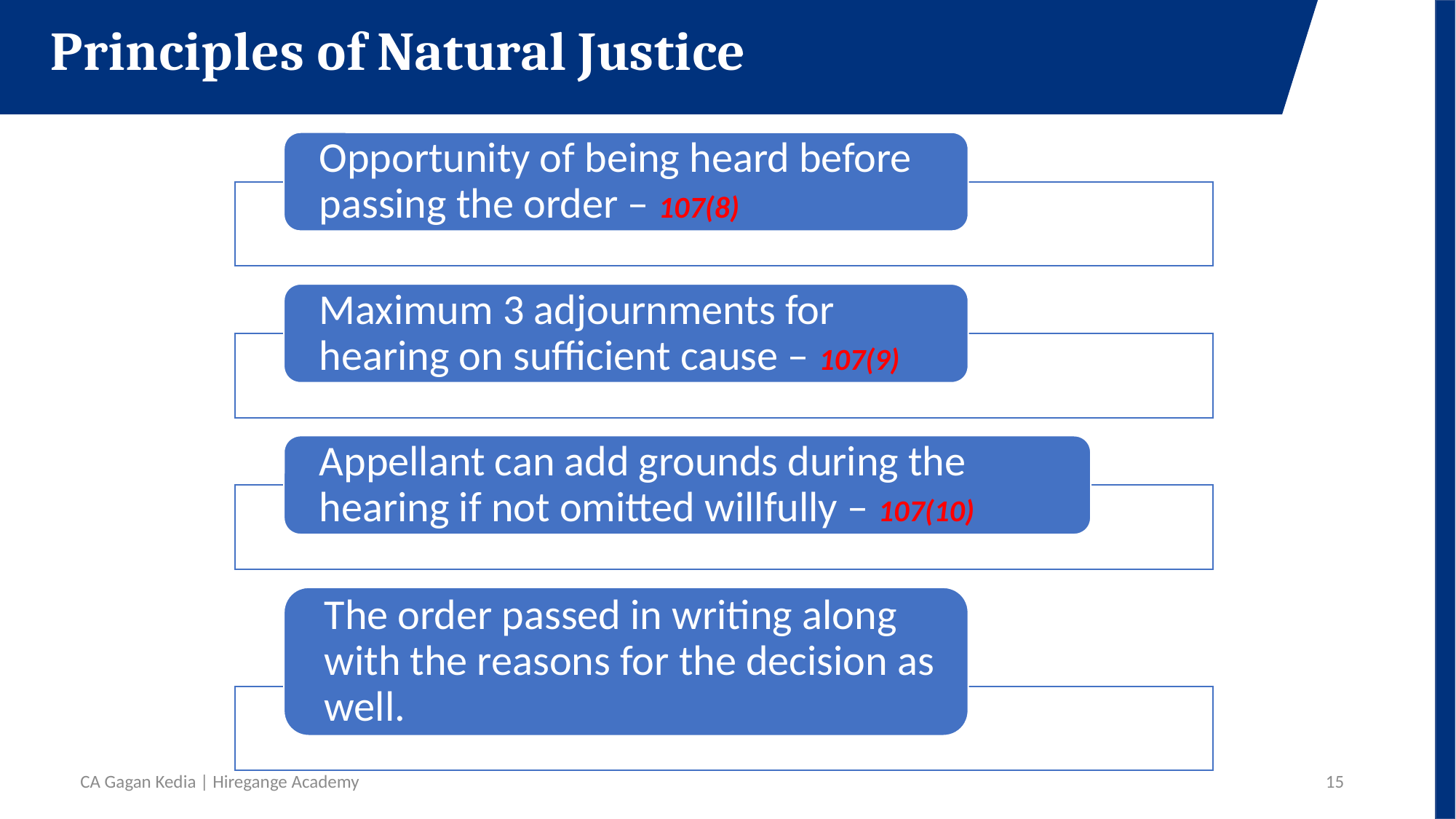

Principles of Natural Justice
Opportunity of being heard before passing the order – 107(8)
Maximum 3 adjournments for hearing on sufficient cause – 107(9)
Appellant can add grounds during the hearing if not omitted willfully – 107(10)
The order passed in writing along with the reasons for the decision as well.
CA Gagan Kedia | Hiregange Academy
15